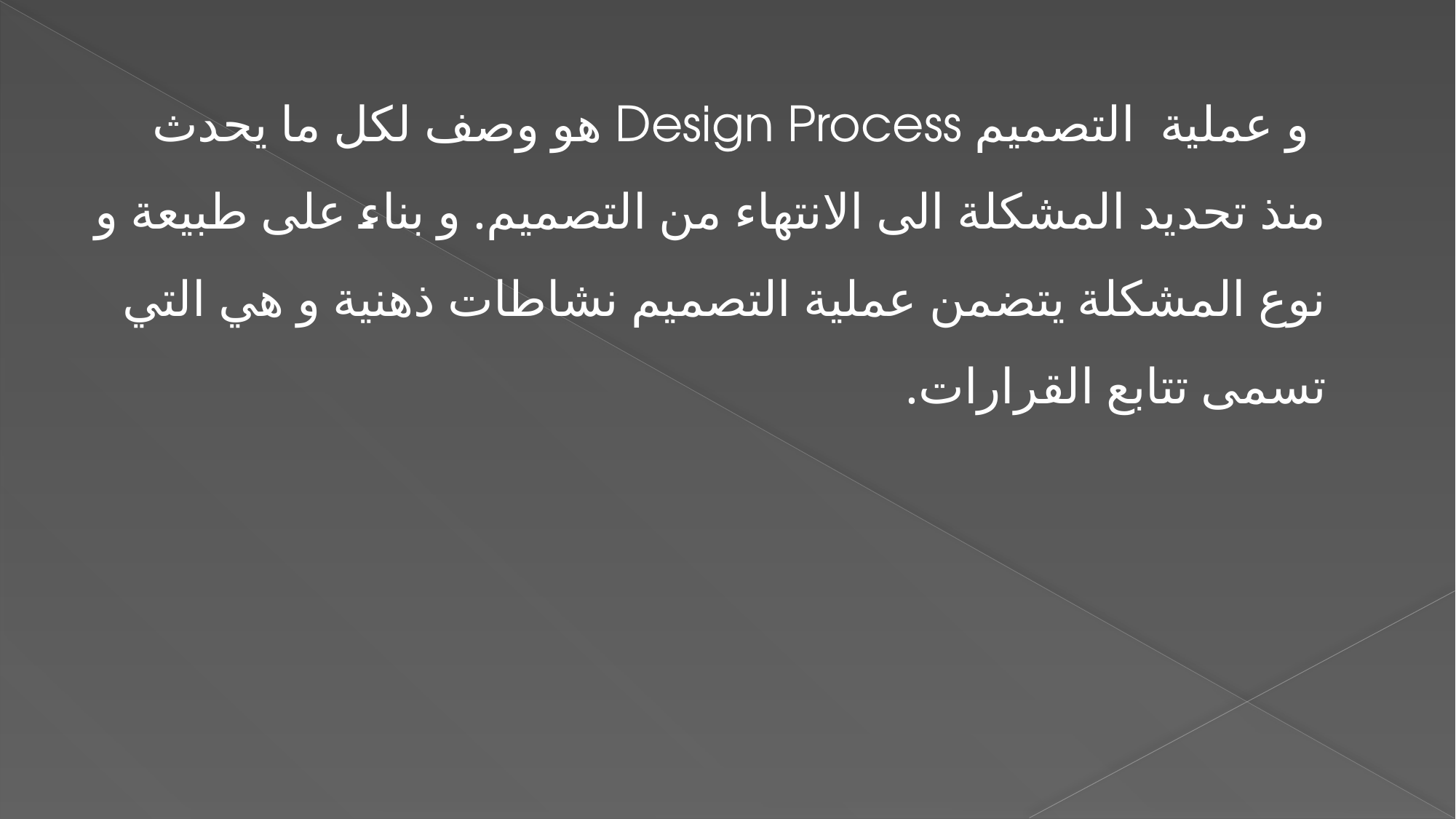

و عملية  التصميم Design Process هو وصف لكل ما يحدث منذ تحديد المشكلة الى الانتهاء من التصميم. و بناء على طبيعة و نوع المشكلة يتضمن عملية التصميم نشاطات ذهنية و هي التي تسمى تتابع القرارات.